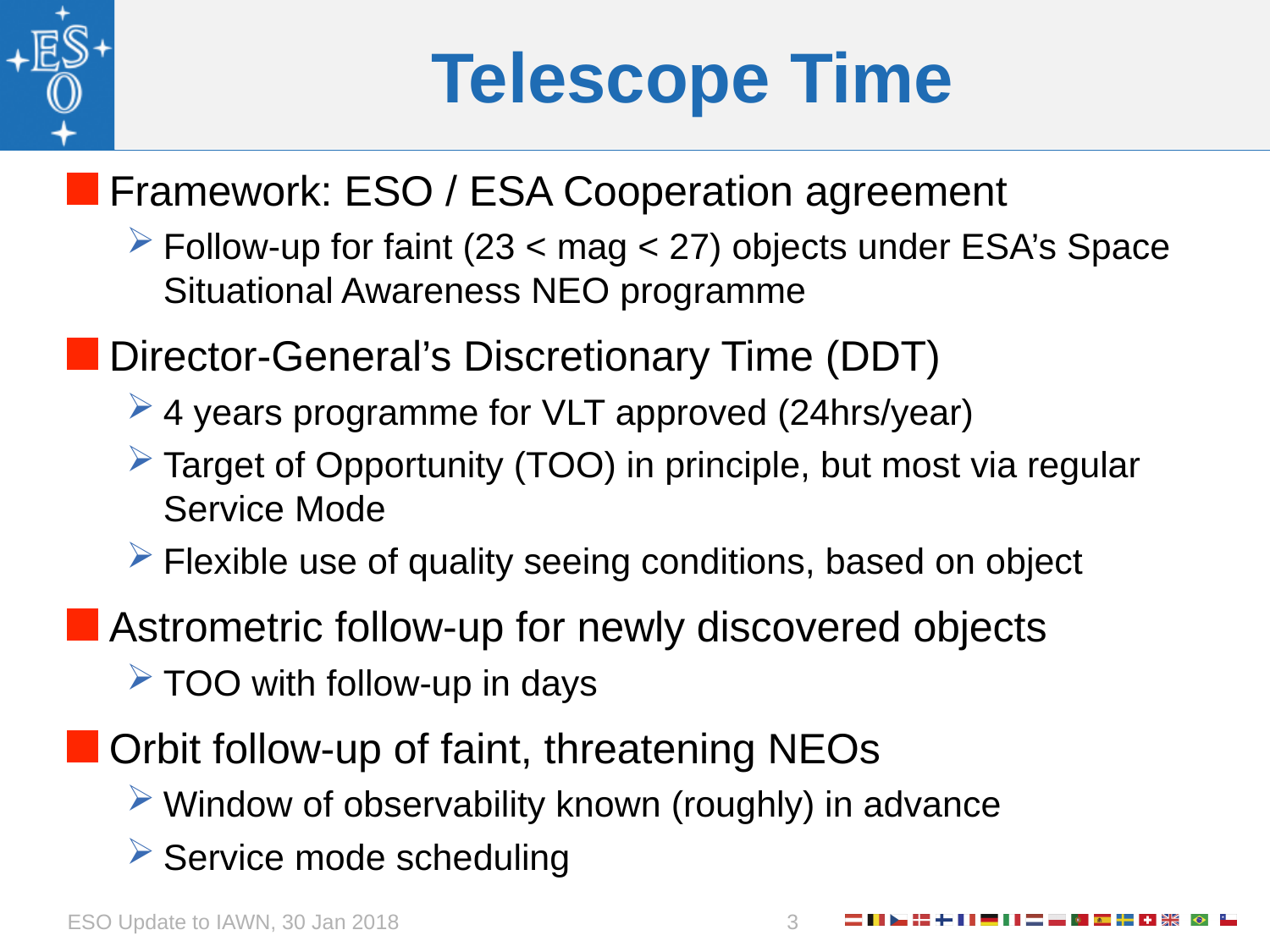

# Telescope Time
Framework: ESO / ESA Cooperation agreement
Follow-up for faint (23 < mag < 27) objects under ESA’s Space Situational Awareness NEO programme
Director-General’s Discretionary Time (DDT)
4 years programme for VLT approved (24hrs/year)
Target of Opportunity (TOO) in principle, but most via regular Service Mode
Flexible use of quality seeing conditions, based on object
Astrometric follow-up for newly discovered objects
TOO with follow-up in days
Orbit follow-up of faint, threatening NEOs
Window of observability known (roughly) in advance
Service mode scheduling
ESO Update to IAWN, 30 Jan 2018
3